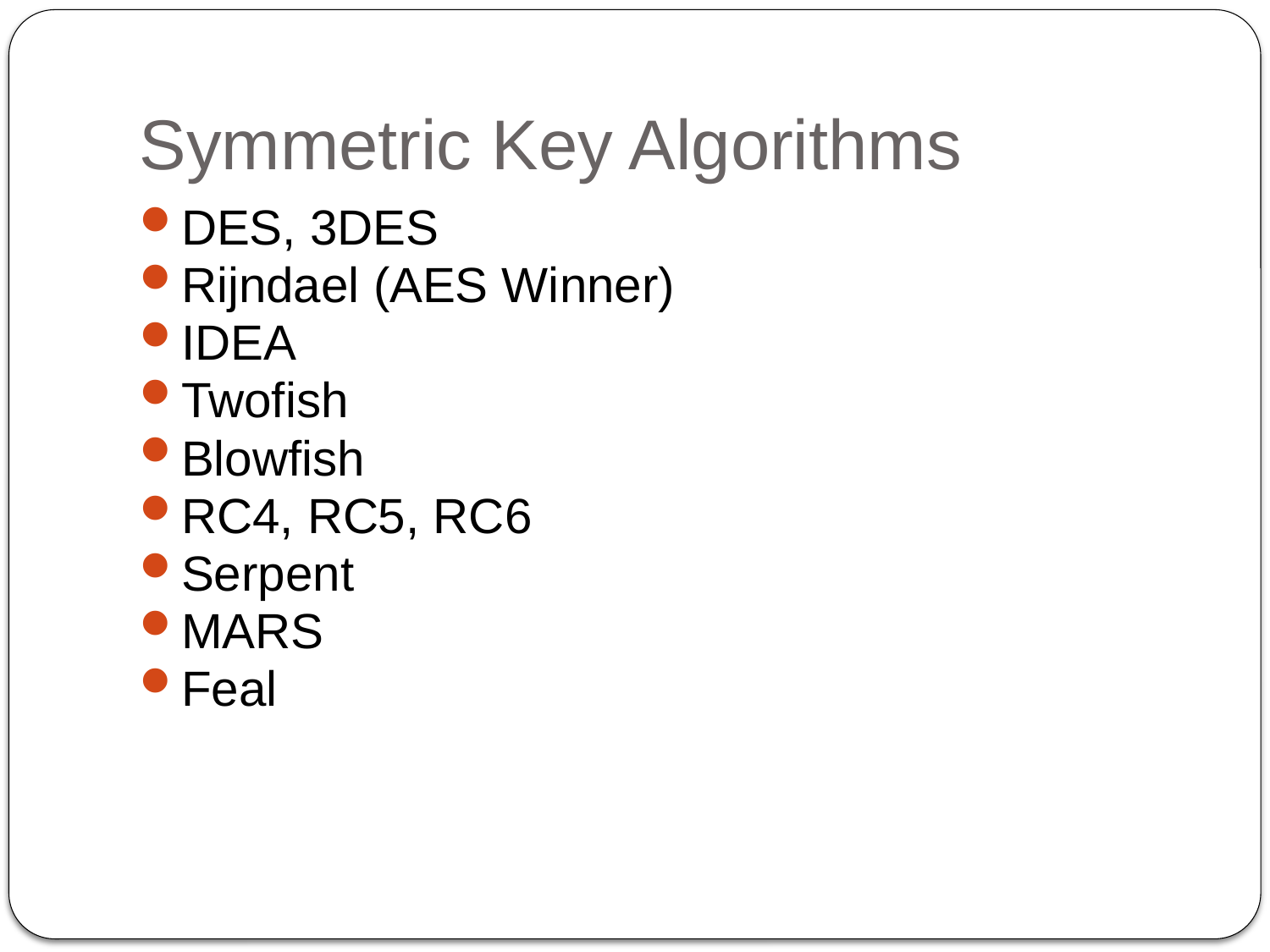

# Symmetric Key Algorithms
DES, 3DES
Rijndael (AES Winner)
IDEA
Twofish
Blowfish
RC4, RC5, RC6
Serpent
MARS
Feal